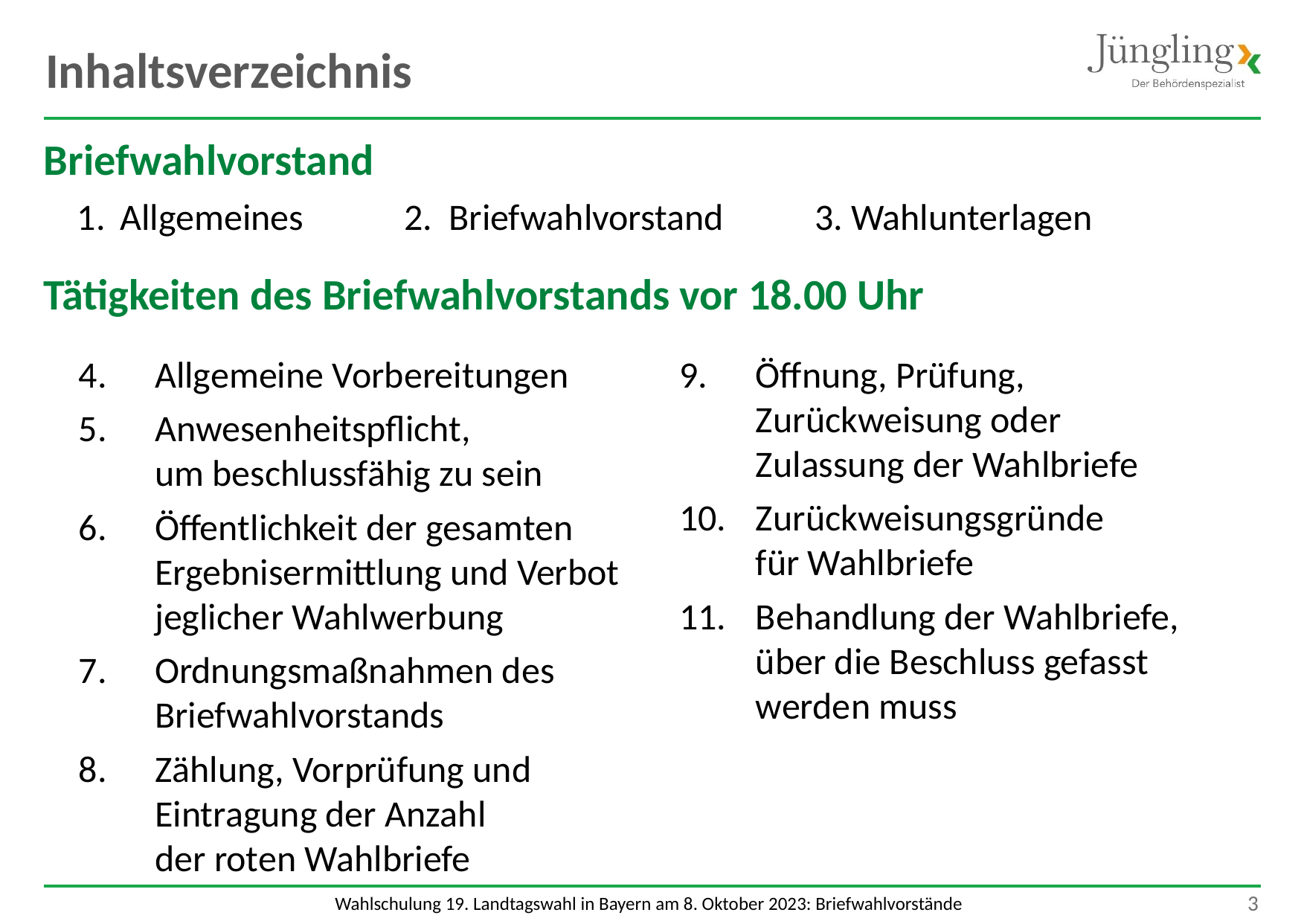

# Inhaltsverzeichnis
Briefwahlvorstand
    1.	Allgemeines            2.  Briefwahlvorstand       	   3. Wahlunterlagen

Tätigkeiten des Briefwahlvorstands vor 18.00 Uhr
4. 	Allgemeine Vorbereitungen
5. 	Anwesenheitspflicht,
um beschlussfähig zu sein
6. 	Öffentlichkeit der gesamten Ergebnisermittlung und Verbot jeglicher Wahlwerbung
7. 	Ordnungsmaßnahmen des Briefwahlvorstands
8. 	Zählung, Vorprüfung und Eintragung der Anzahl
der roten Wahlbriefe
9.	Öffnung, Prüfung,
Zurückweisung oder
Zulassung der Wahlbriefe
10. 	Zurückweisungsgründe
für Wahlbriefe
11. 	Behandlung der Wahlbriefe,
über die Beschluss gefasst
werden muss

     3